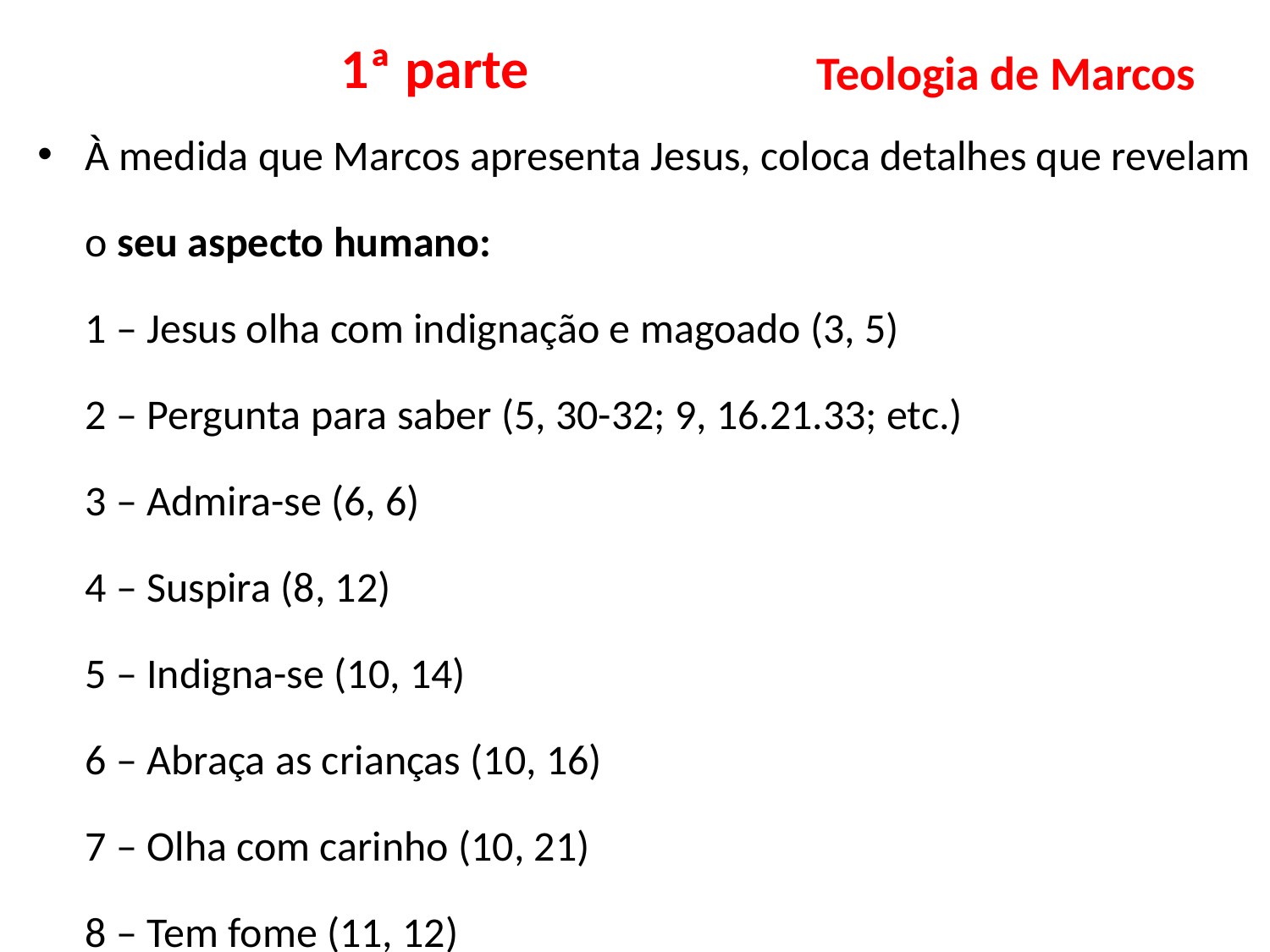

1ª parte
# Teologia de Marcos
À medida que Marcos apresenta Jesus, coloca detalhes que revelam o seu aspecto humano:
1 – Jesus olha com indignação e magoado (3, 5)
2 – Pergunta para saber (5, 30-32; 9, 16.21.33; etc.)
3 – Admira-se (6, 6)
4 – Suspira (8, 12)
5 – Indigna-se (10, 14)
6 – Abraça as crianças (10, 16)
7 – Olha com carinho (10, 21)
8 – Tem fome (11, 12)